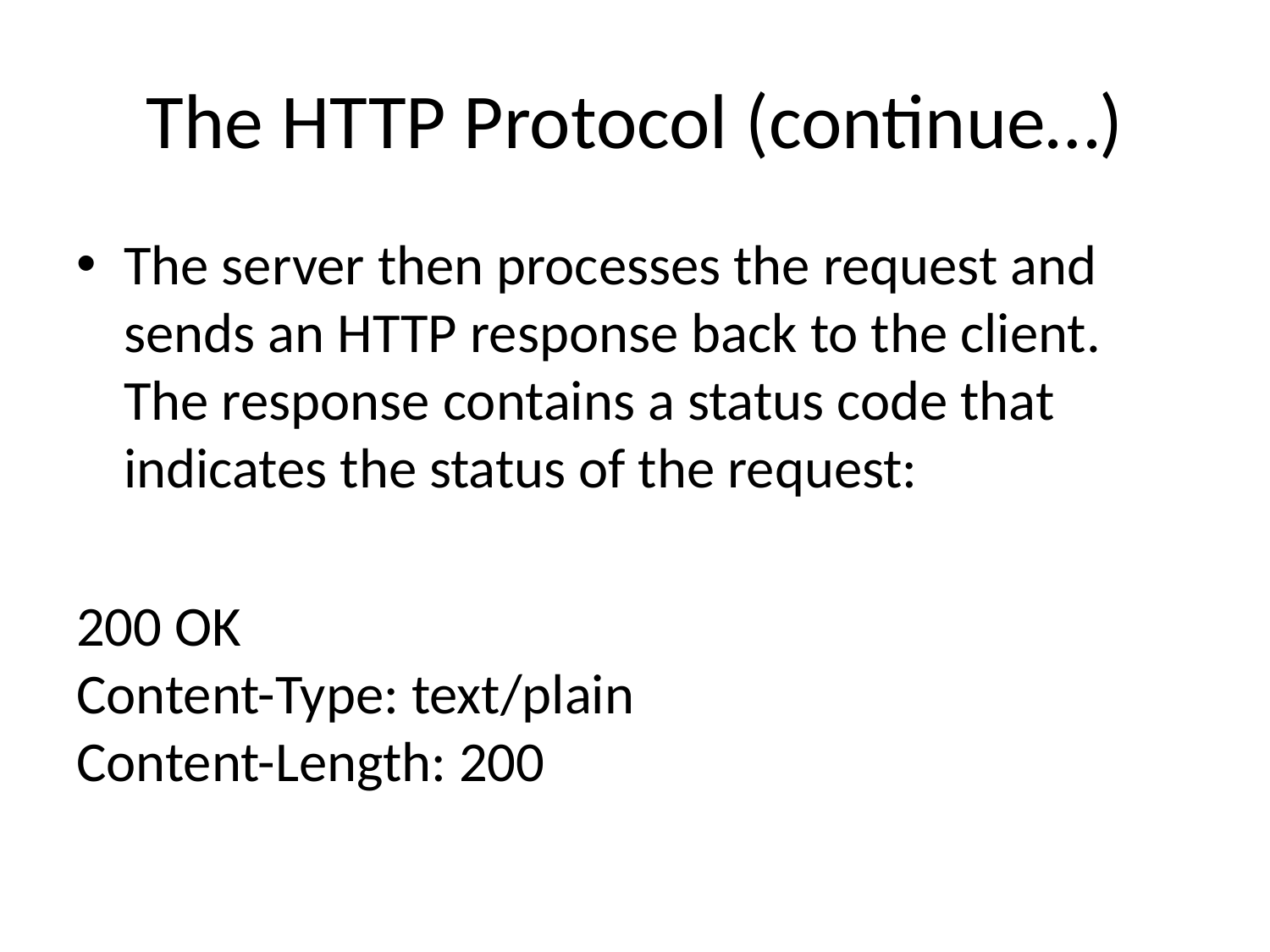

# The HTTP Protocol (continue…)
The server then processes the request and sends an HTTP response back to the client. The response contains a status code that indicates the status of the request:

200 OK
Content-Type: text/plain
Content-Length: 200